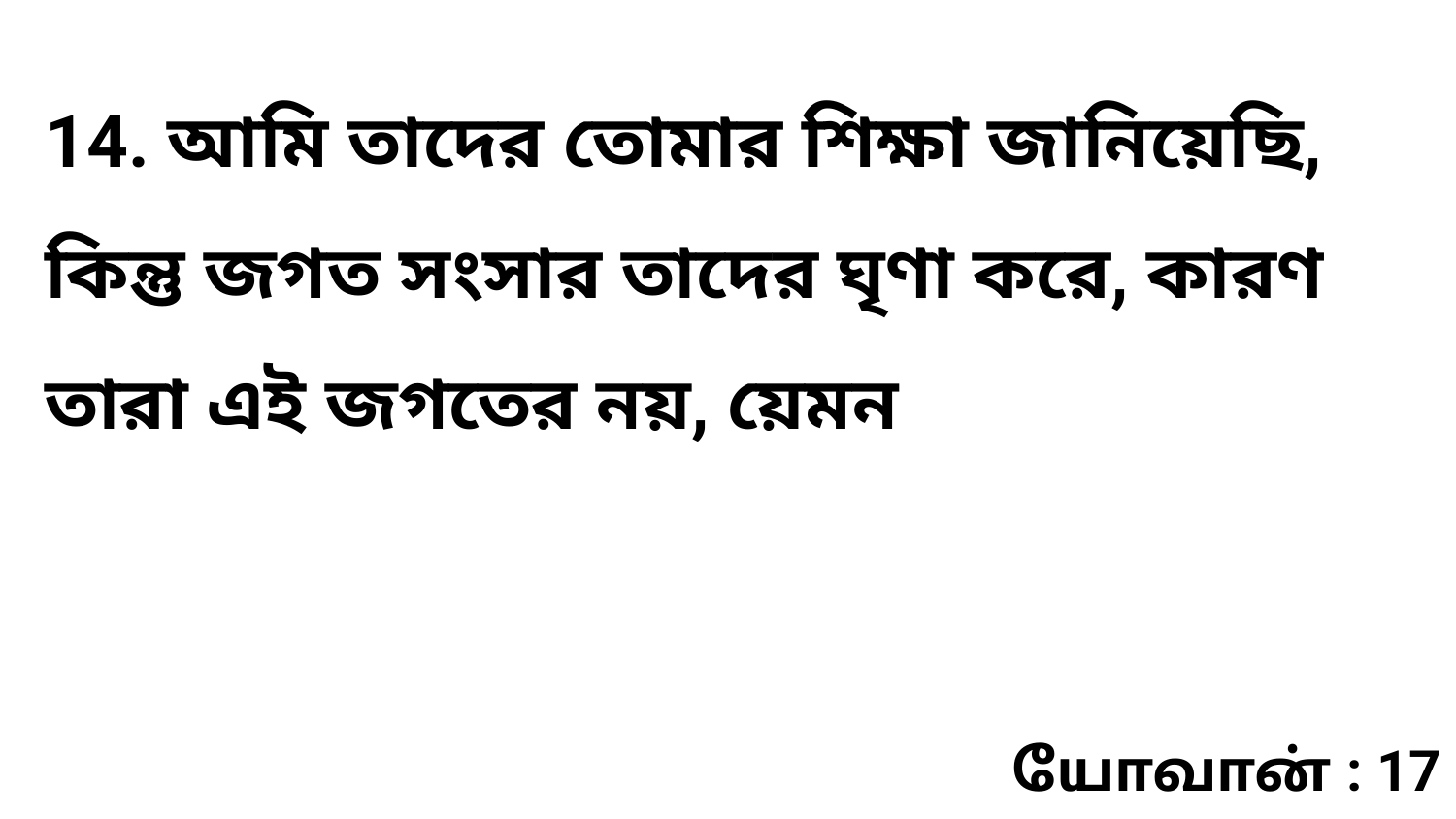

14. আমি তাদের তোমার শিক্ষা জানিয়েছি, কিন্তু জগত সংসার তাদের ঘৃণা করে, কারণ তারা এই জগতের নয়, য়েমন
யோவான் : 17